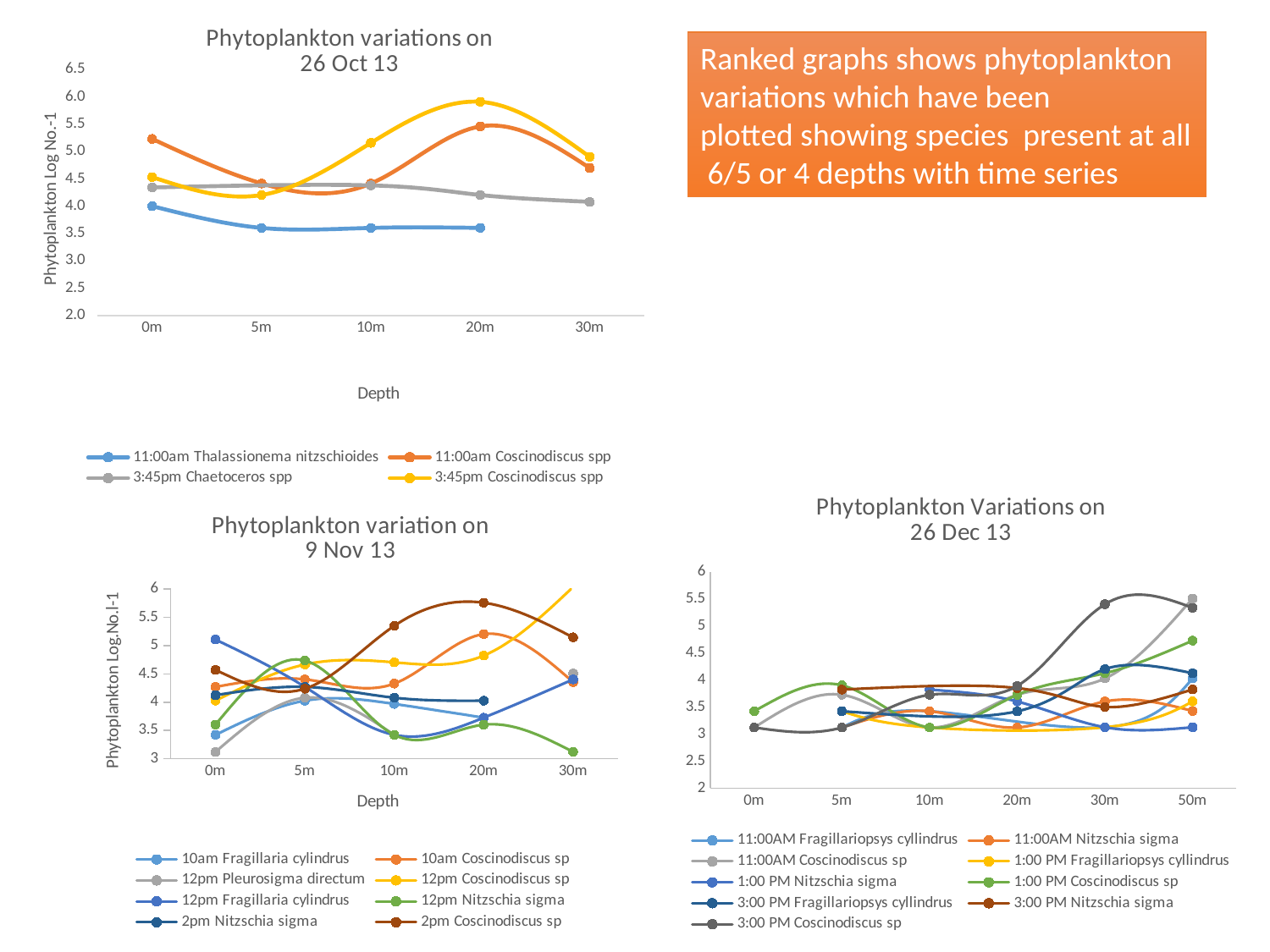

### Chart: Phytoplankton variations on
26 Oct 13

| Category | 11:00am | 11:00am | 3:45pm | 3:45pm |
|---|---|---|---|---|
| 0m | 4.0 | 5.230448921378273 | 4.342422680822208 | 4.531478917042255 |
| 5m | 3.602059991327962 | 4.4149733479708155 | None | 4.204119982655924 |
| 10m | 3.602059991327962 | 4.4149733479708155 | 4.380211241711606 | 5.158362492095249 |
| 20m | 3.602059991327962 | 5.4593924877592395 | 4.204119982655924 | 5.90955602924118 |
| 30m | None | 4.698970004336013 | 4.079181246047624 | 4.903089986991943 |
Ranked graphs shows phytoplankton variations which have been
plotted showing species  present at all  6/5 or 4 depths with time series

### Chart: Phytoplankton Variations on
26 Dec 13

| Category | 11:00AM | 11:00AM | 11:00AM | 1:00 PM | 1:00 PM | 1:00 PM | 3:00 PM | 3:00 PM | 3:00 PM |
|---|---|---|---|---|---|---|---|---|---|
| 0m | None | None | 3.12057393120585 | None | None | 3.4216039268698273 | None | None | 3.12057393120585 |
| 5m | 3.12057393120585 | 3.12057393120585 | 3.725911632295049 | 3.4216039268698273 | None | 3.900913067737672 | 3.4216039268698273 | 3.822168079368015 | 3.12057393120585 |
| 10m | 3.4216039268698273 | 3.4216039268698273 | 3.12057393120585 | 3.12057393120585 | 3.822168079368015 | 3.12057393120585 | None | None | 3.725911632295049 |
| 20m | None | 3.12057393120585 | 3.725911632295049 | None | 3.6020599913279625 | 3.725911632295049 | 3.42 | 3.8499999999999988 | 3.8899999999999997 |
| 30m | 3.1249387366083 | 3.6020599913279625 | 4.028028723600244 | 3.1249387366083 | 3.1249387366083 | 4.124938736608286 | 4.2 | 3.5 | 5.4 |
| 50m | 4.028028723600244 | 3.4259687322722807 | 5.5051499783199045 | 3.6020599913279625 | 3.1249387366083 | 4.7269987279362615 | 4.124938736608286 | 3.8239087409443218 | 5.334453751150931 |

### Chart: Phytoplankton variation on
9 Nov 13

| Category | 10am | 10am | 12pm | 12pm | 12pm | 12pm | 2pm | 2pm |
|---|---|---|---|---|---|---|---|---|
| 0m | 3.4216039268698273 | 4.270445908017963 | 3.12057393120585 | 4.0269416279590295 | 5.107209969647869 | 3.6020599913279625 | 4.124504224834274 | 4.571941635074469 |
| 5m | 4.0269416279590295 | 4.403463701345324 | 4.079181246047625 | 4.666517980554881 | 4.270445908017963 | 4.737510690673476 | 4.270445908017963 | 4.238547887681333 |
| 10m | 3.9694159123539787 | 4.328787200354535 | 3.4216039268698273 | 4.7044936970092985 | 3.4216039268698273 | 3.4216039268698273 | 4.079181246047625 | 5.350248018334171 |
| 20m | 3.725911632295049 | 5.204119982655925 | None | 4.8237349883987255 | 3.725911632295049 | 3.6020599913279625 | 4.0269416279590295 | 5.758397092198777 |
| 30m | None | 4.354876422516228 | 4.5051499783199045 | 6.036628895362175 | 4.403463701345324 | 3.12057393120585 | None | 5.14612803567824 |